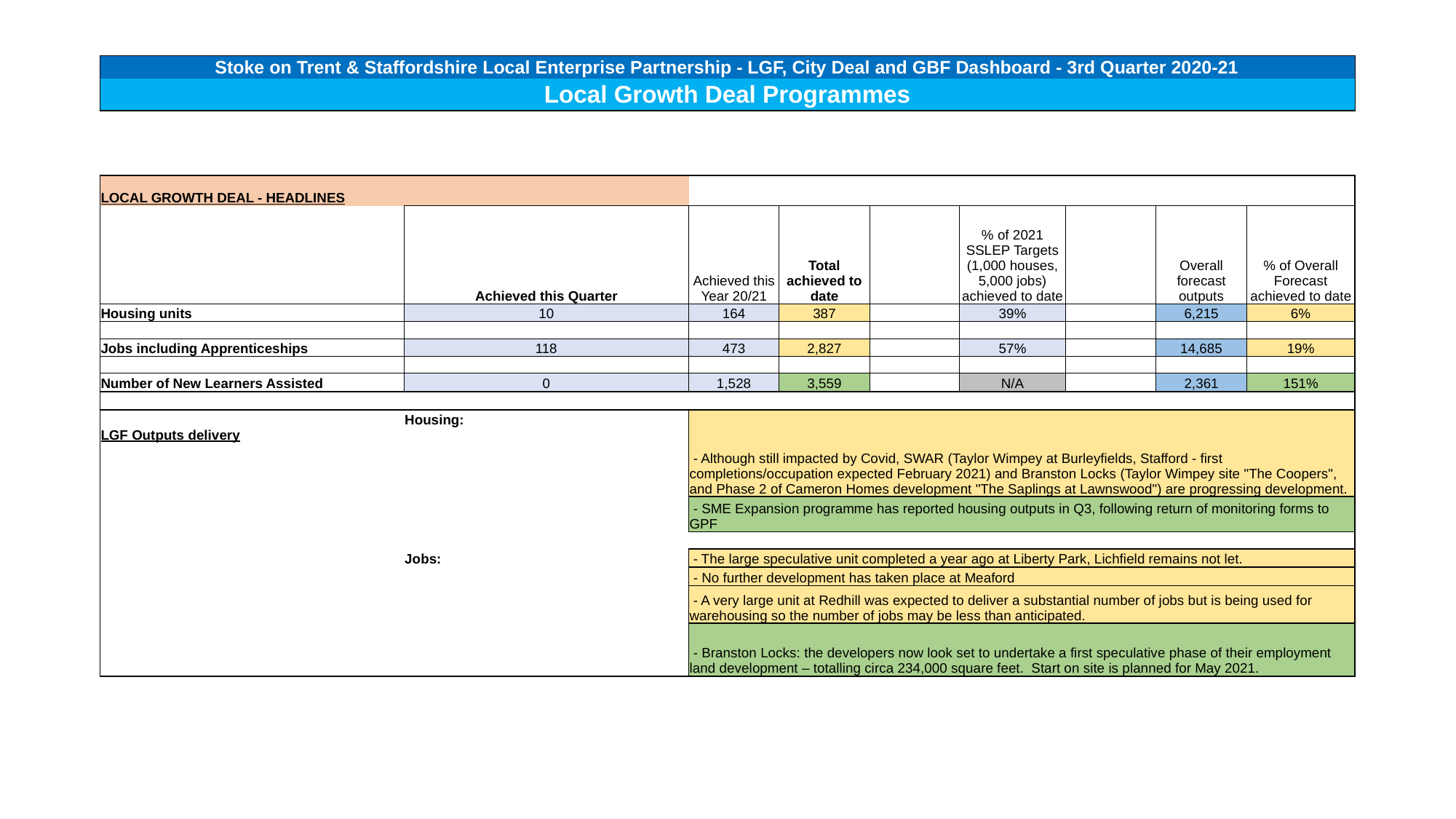

| Stoke on Trent & Staffordshire Local Enterprise Partnership - LGF, City Deal and GBF Dashboard - 3rd Quarter 2020-21 |
| --- |
| Local Growth Deal Programmes |
| LOCAL GROWTH DEAL - HEADLINES |  |  |  |  |  |  |  |  |
| --- | --- | --- | --- | --- | --- | --- | --- | --- |
|  | Achieved this Quarter | Achieved this Year 20/21 | Total achieved to date |  | % of 2021 SSLEP Targets (1,000 houses, 5,000 jobs) achieved to date |  | Overall forecast outputs | % of Overall Forecast achieved to date |
| Housing units | 10 | 164 | 387 |  | 39% |  | 6,215 | 6% |
|  |  |  |  |  |  |  |  |  |
| Jobs including Apprenticeships | 118 | 473 | 2,827 |  | 57% |  | 14,685 | 19% |
|  |  |  |  |  |  |  |  |  |
| Number of New Learners Assisted | 0 | 1,528 | 3,559 |  | N/A |  | 2,361 | 151% |
|  |  |  |  |  |  |  |  |  |
| LGF Outputs delivery | Housing: | - Although still impacted by Covid, SWAR (Taylor Wimpey at Burleyfields, Stafford - first completions/occupation expected February 2021) and Branston Locks (Taylor Wimpey site "The Coopers", and Phase 2 of Cameron Homes development "The Saplings at Lawnswood") are progressing development. |  |  |  |  |  |  |
|  |  |  |  |  |  |  |  |  |
|  |  |  |  |  |  |  |  |  |
|  |  |  |  |  |  |  |  |  |
|  |  | - SME Expansion programme has reported housing outputs in Q3, following return of monitoring forms to GPF |  |  |  |  |  |  |
|  |  |  |  |  |  |  |  |  |
|  | Jobs: | - The large speculative unit completed a year ago at Liberty Park, Lichfield remains not let. |  |  |  |  |  |  |
|  |  | - No further development has taken place at Meaford |  |  |  |  |  |  |
|  |  | - A very large unit at Redhill was expected to deliver a substantial number of jobs but is being used for warehousing so the number of jobs may be less than anticipated. |  |  |  |  |  |  |
|  |  | - Branston Locks: the developers now look set to undertake a first speculative phase of their employment land development – totalling circa 234,000 square feet. Start on site is planned for May 2021. |  |  |  |  |  |  |
|  |  |  |  |  |  |  |  |  |